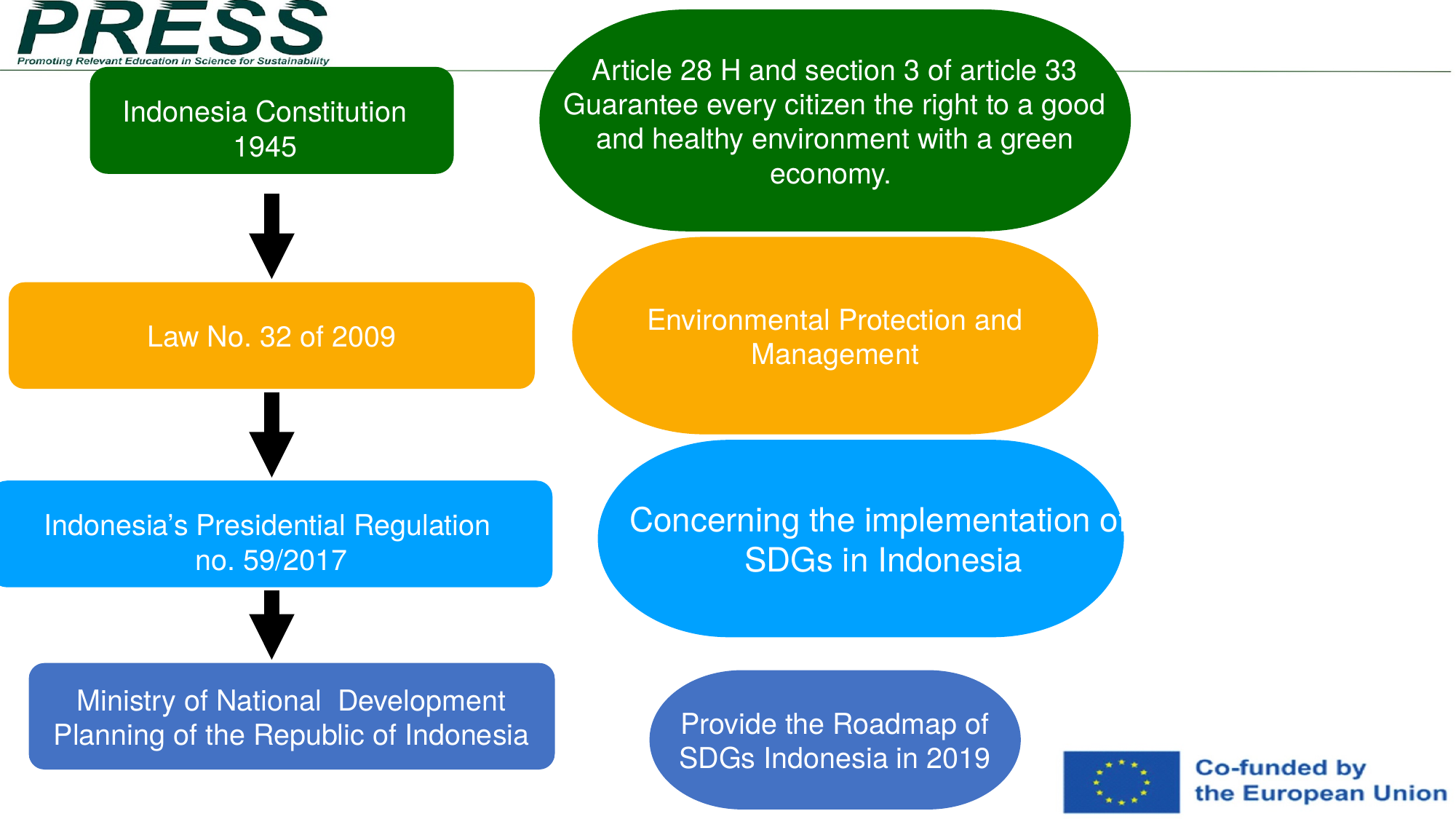

Concerning Environmental Protection and Management
Article 28 H and section 3 of article 33 Guarantee every citizen the right to a good and healthy environment with a green economy.

Indonesia Constitution 1945
Environmental Protection and Management
Law No. 32 of 2009

Concerning the implementation of
SDGs in Indonesia

Indonesia’s Presidential Regulation
no. 59/2017
Ministry of National  Development Planning of the Republic of Indonesia
Provide the Roadmap of SDGs Indonesia in 2019